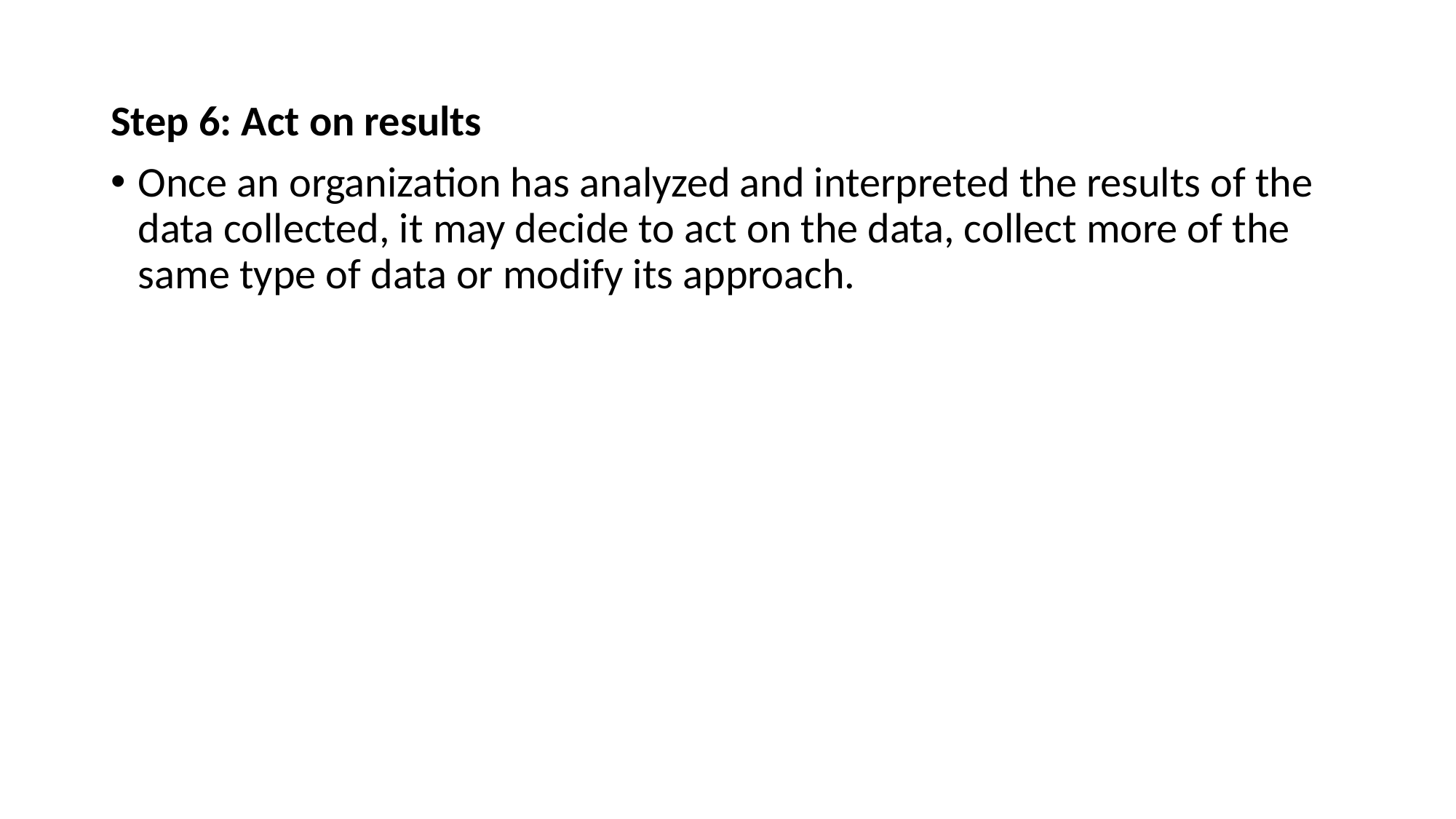

Step 6: Act on results
Once an organization has analyzed and interpreted the results of the data collected, it may decide to act on the data, collect more of the same type of data or modify its approach.